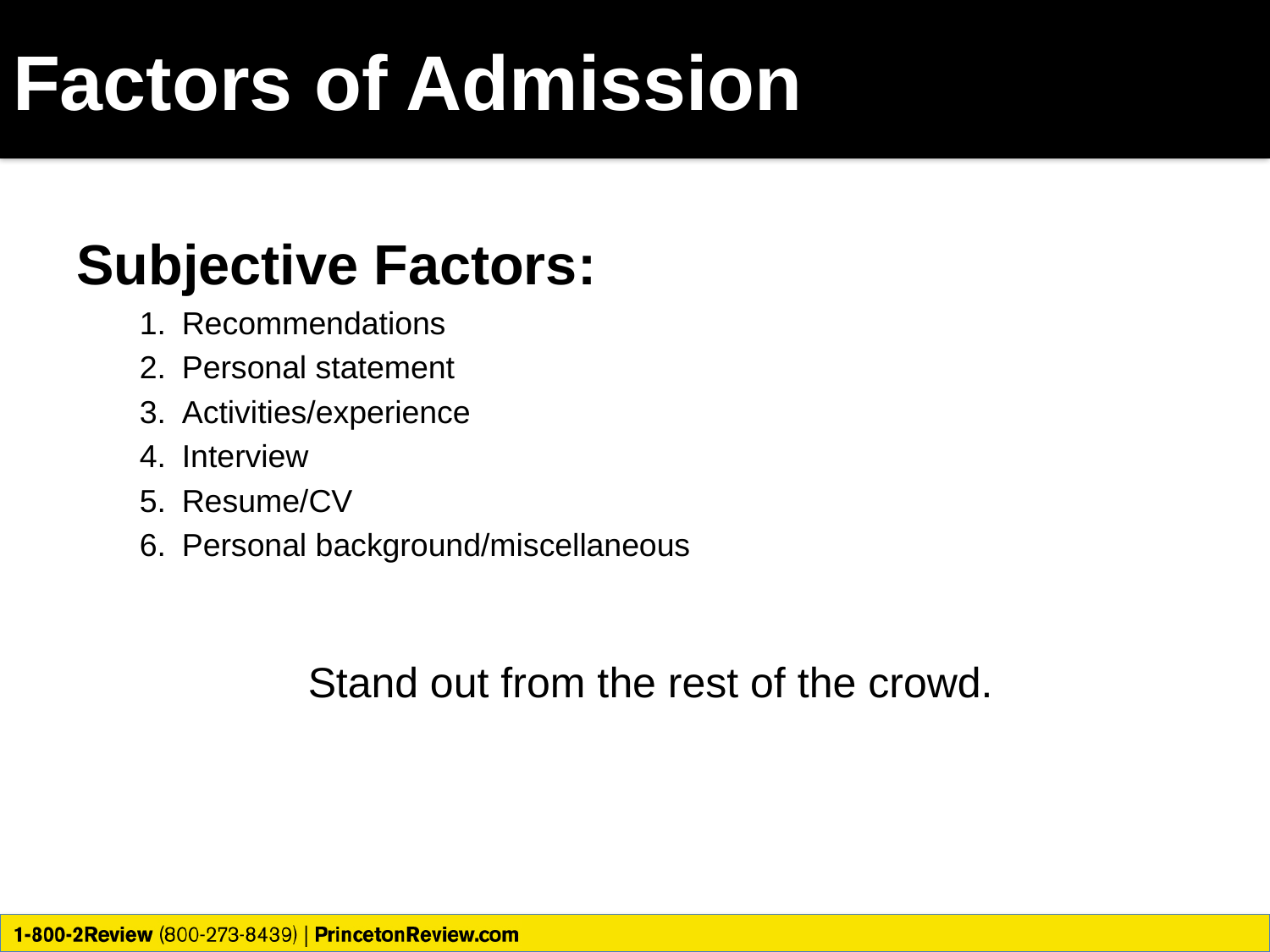

# Factors of Admission
Subjective Factors:
Recommendations
Personal statement
Activities/experience
Interview
Resume/CV
Personal background/miscellaneous

Stand out from the rest of the crowd.